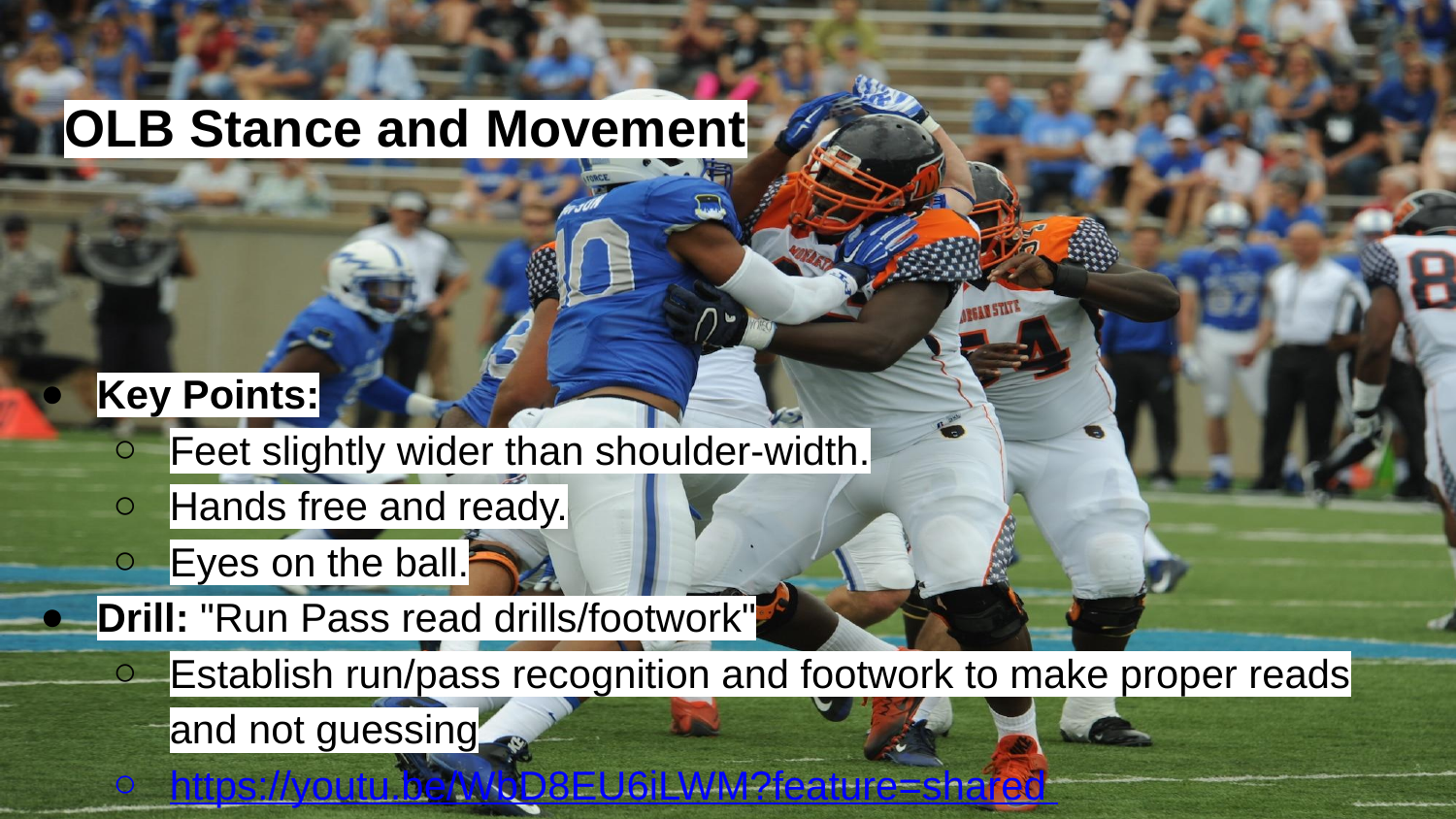

# OLB Stance and Movement
Key Points:
Feet slightly wider than shoulder-width.
Hands free and ready.
Eyes on the ball.
Drill: "Run Pass read drills/footwork"
Establish run/pass recognition and footwork to make proper reads and not guessing
https://youtu.be/WbD8EU6iLWM?feature=shared